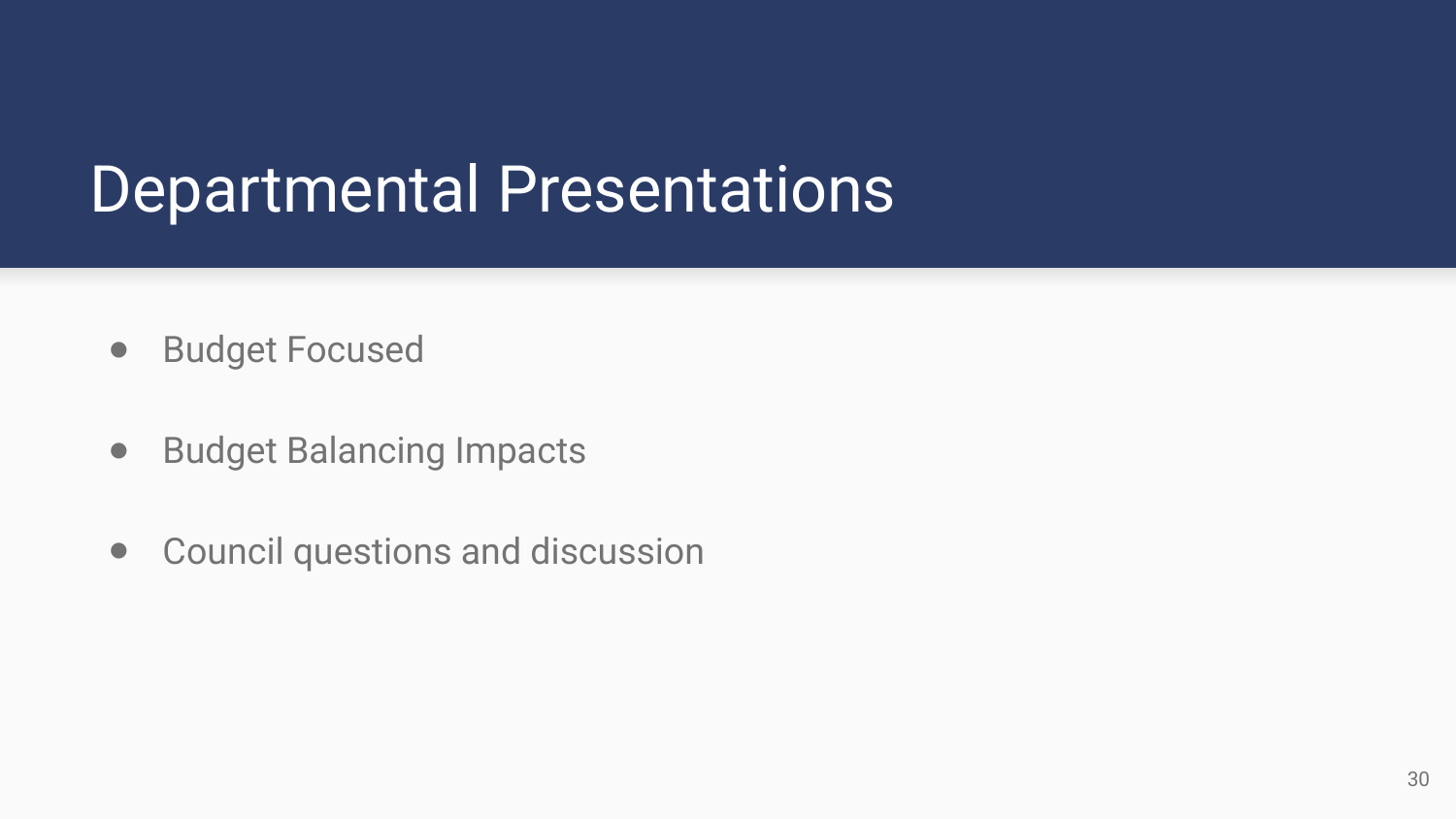

# Departmental Presentations
Budget Focused

Budget Balancing Impacts

Council questions and discussion
30